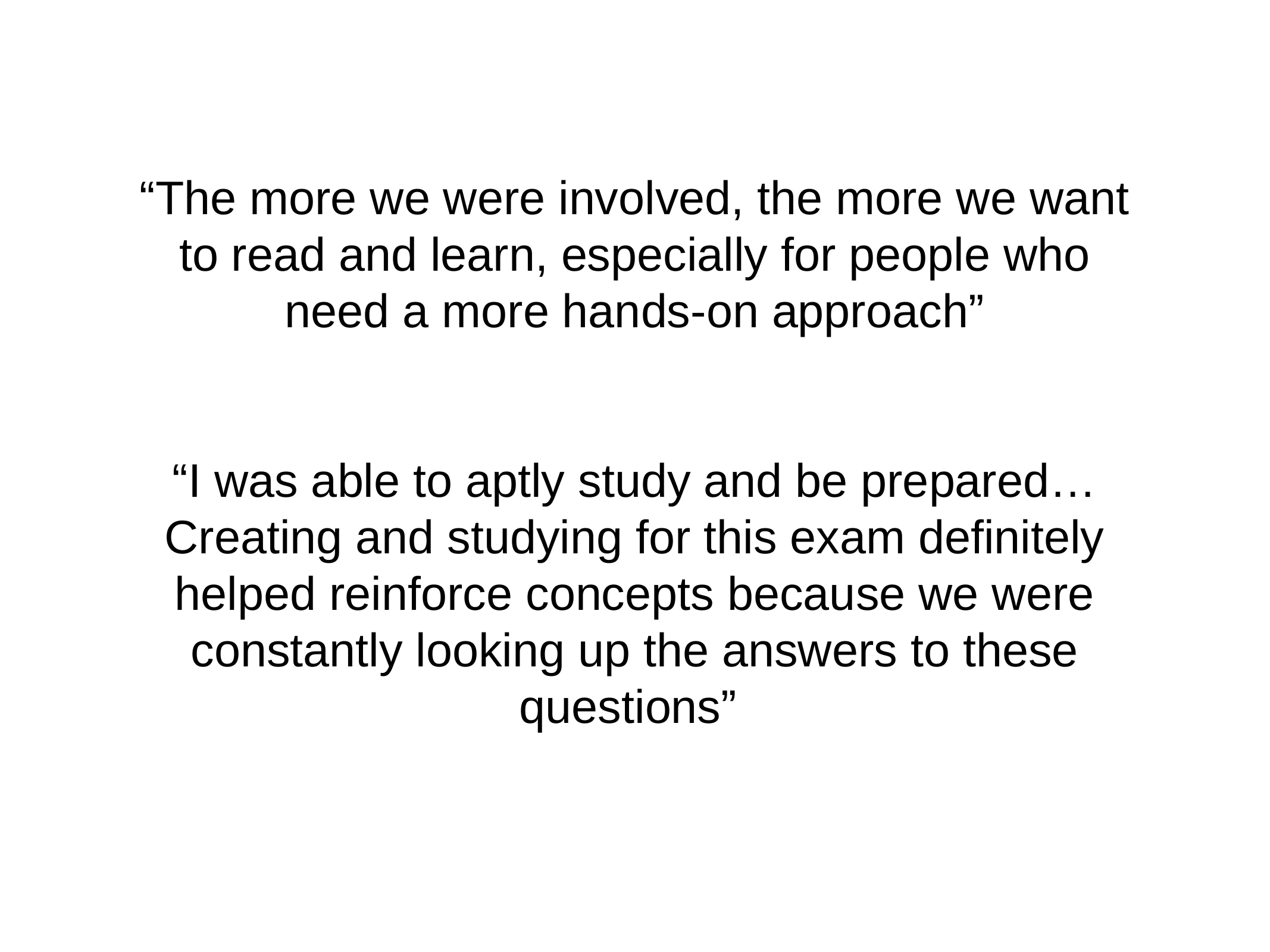

“The more we were involved, the more we want to read and learn, especially for people who need a more hands-on approach”

“I was able to aptly study and be prepared…Creating and studying for this exam definitely helped reinforce concepts because we were constantly looking up the answers to these questions”